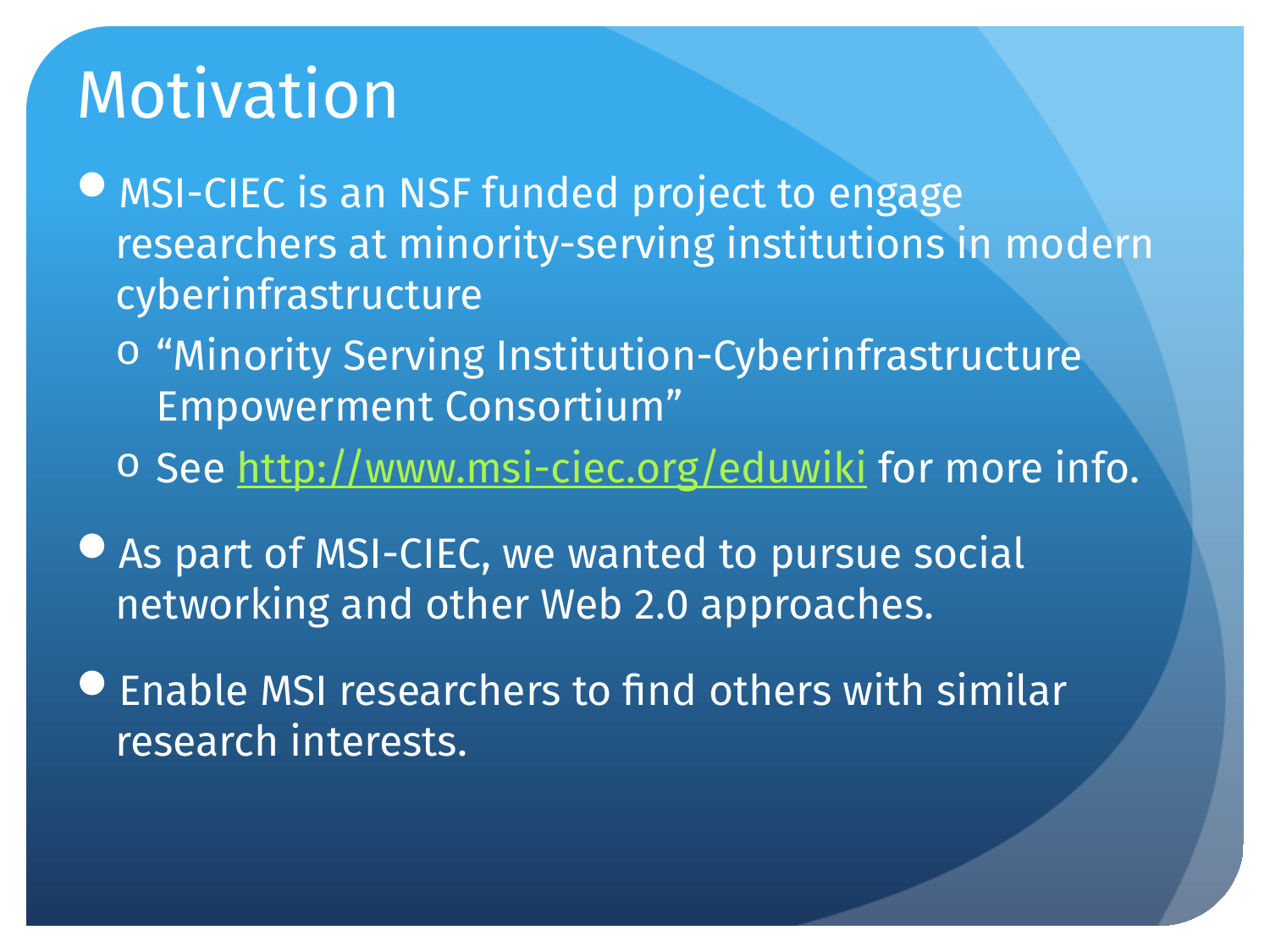

# Motivation
MSI-CIEC is an NSF funded project to engage researchers at minority-serving institutions in modern cyberinfrastructure
“Minority Serving Institution-Cyberinfrastructure Empowerment Consortium”
See http://www.msi-ciec.org/eduwiki for more info.
As part of MSI-CIEC, we wanted to pursue social networking and other Web 2.0 approaches.
Enable MSI researchers to find others with similar research interests.